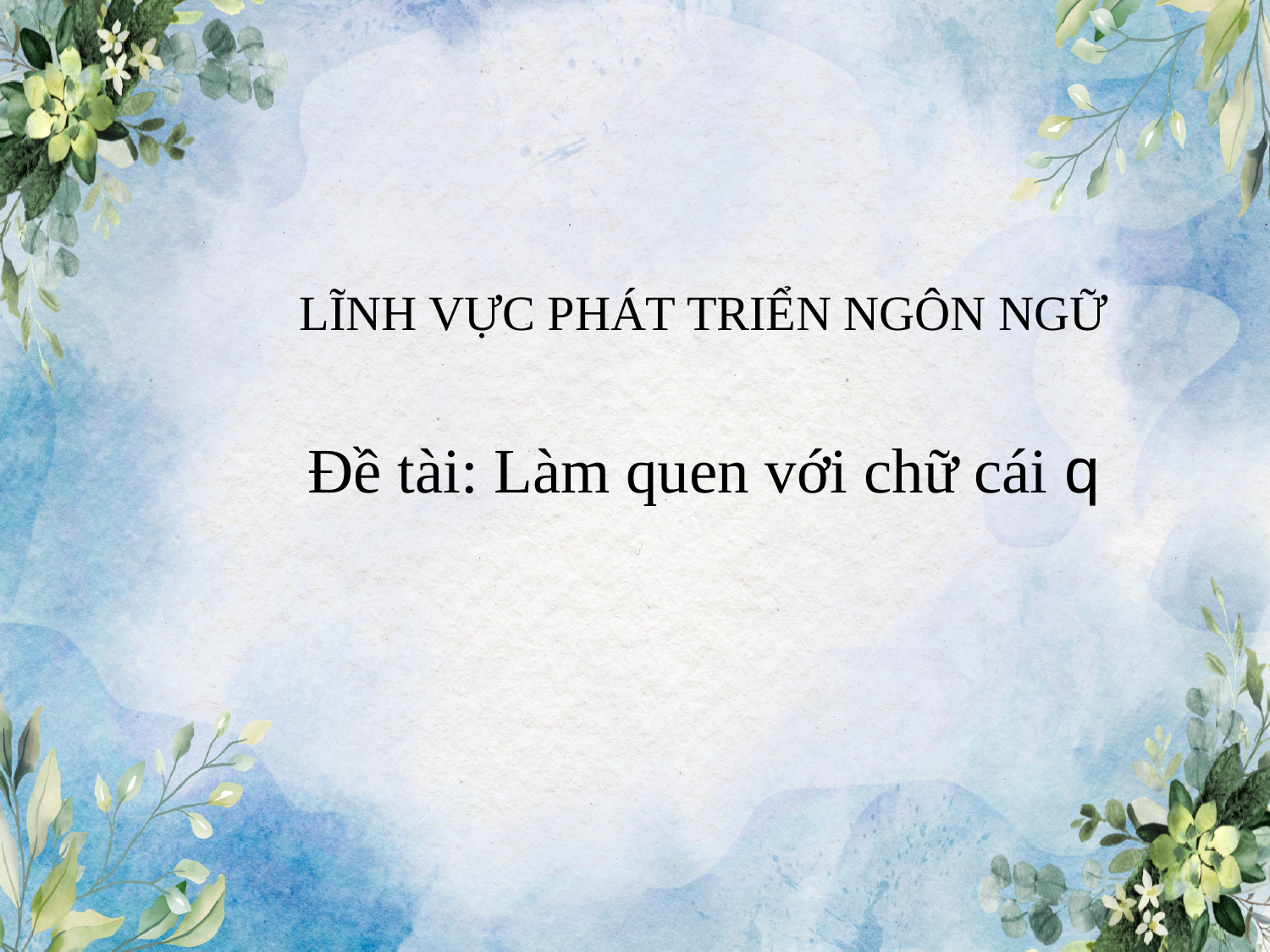

LĨNH VỰC PHÁT TRIỂN NGÔN NGỮ
Đề tài: Làm quen với chữ cái q